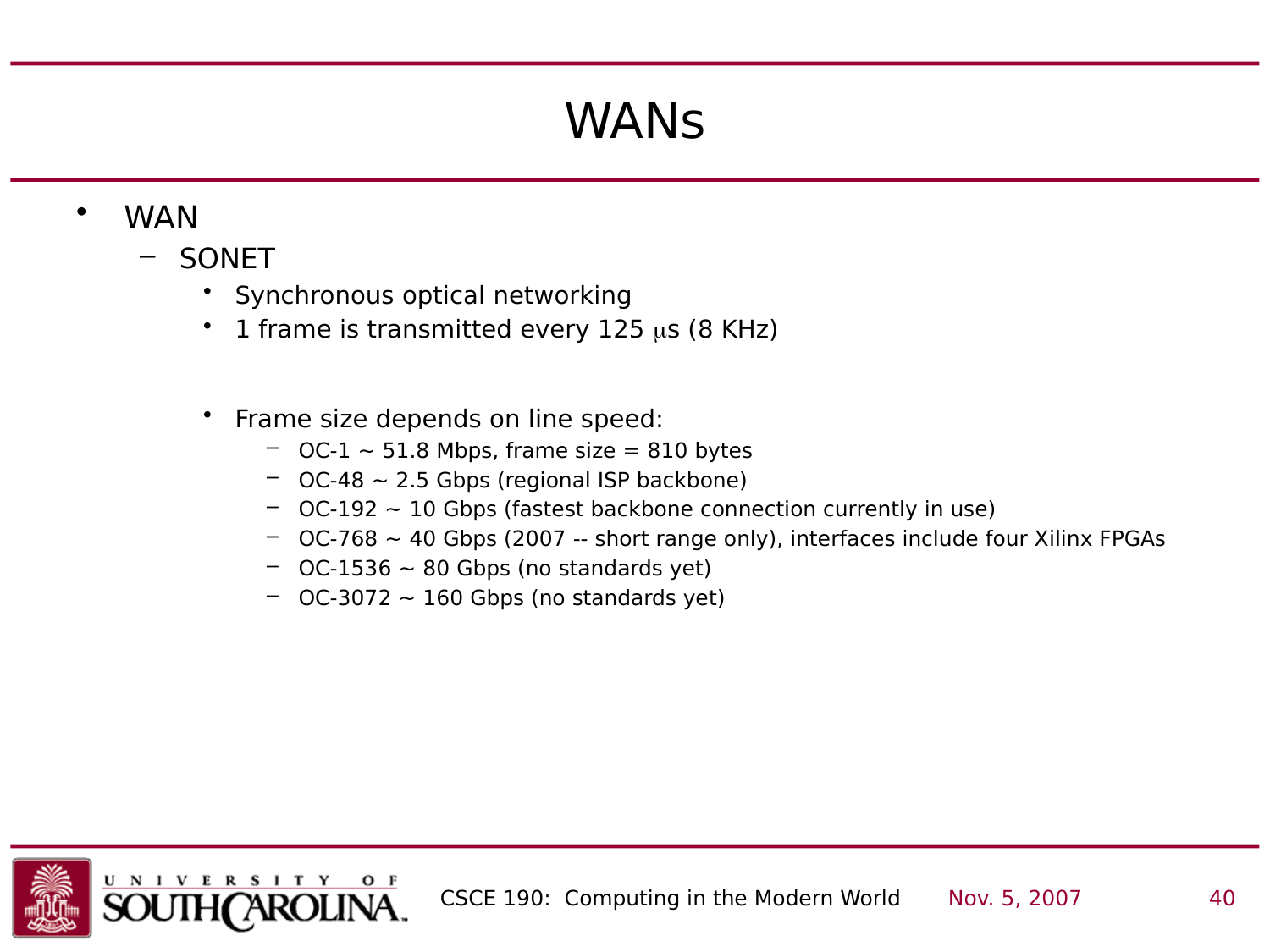

# WANs
WAN
SONET
Synchronous optical networking
1 frame is transmitted every 125 μs (8 KHz)

Frame size depends on line speed:
OC-1 ~ 51.8 Mbps, frame size = 810 bytes
OC-48 ~ 2.5 Gbps (regional ISP backbone)
OC-192 ~ 10 Gbps (fastest backbone connection currently in use)
OC-768 ~ 40 Gbps (2007 -- short range only), interfaces include four Xilinx FPGAs
OC-1536 ~ 80 Gbps (no standards yet)
OC-3072 ~ 160 Gbps (no standards yet)

CSCE 190:  Computing in the Modern World	Nov. 5, 2007	 40